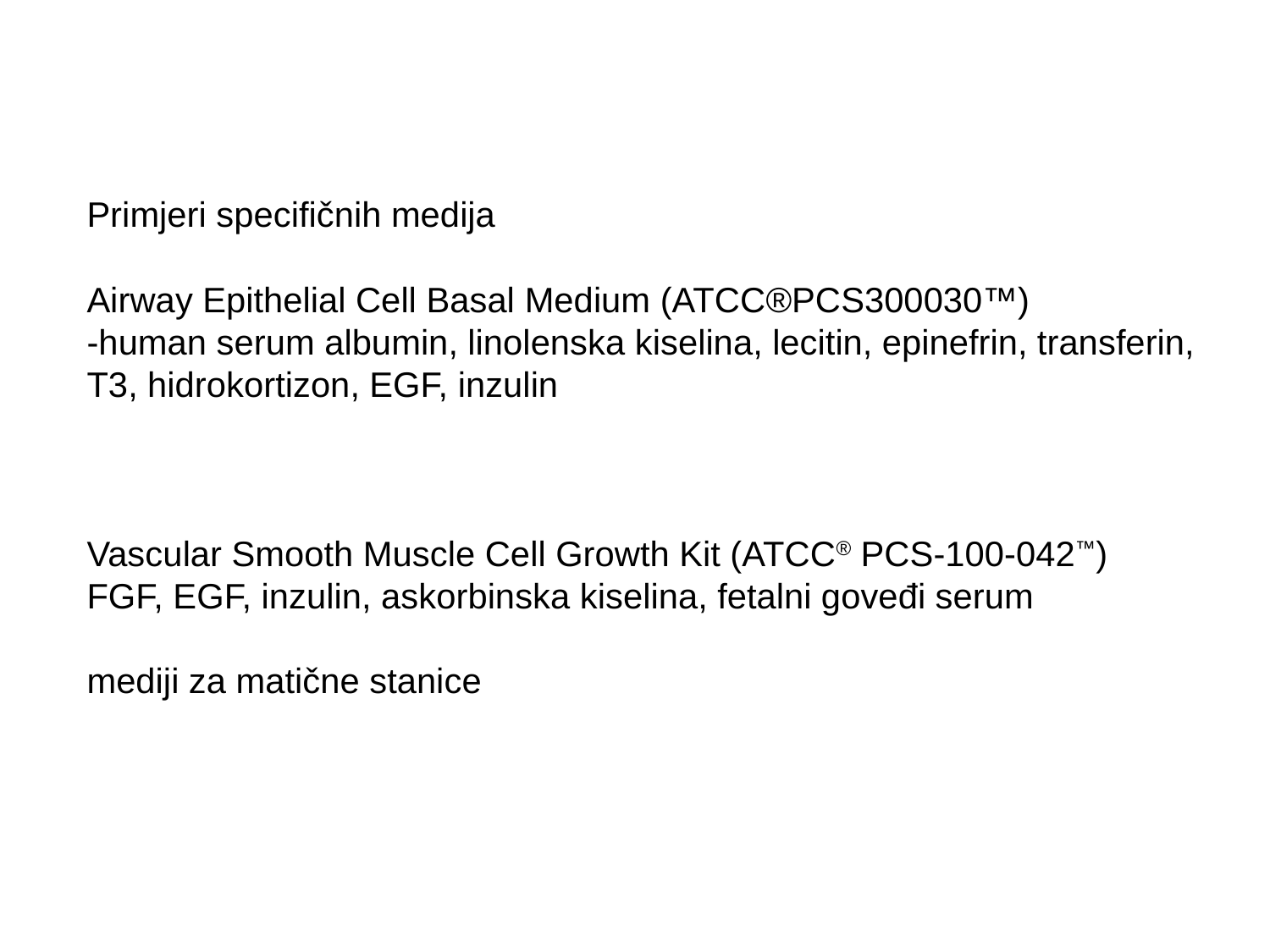

Primjeri specifičnih medija

Airway Epithelial Cell Basal Medium (ATCC®PCS300030™)
-human serum albumin, linolenska kiselina, lecitin, epinefrin, transferin, T3, hidrokortizon, EGF, inzulin

Vascular Smooth Muscle Cell Growth Kit (ATCC® PCS-100-042™)
FGF, EGF, inzulin, askorbinska kiselina, fetalni goveđi serum

mediji za matične stanice